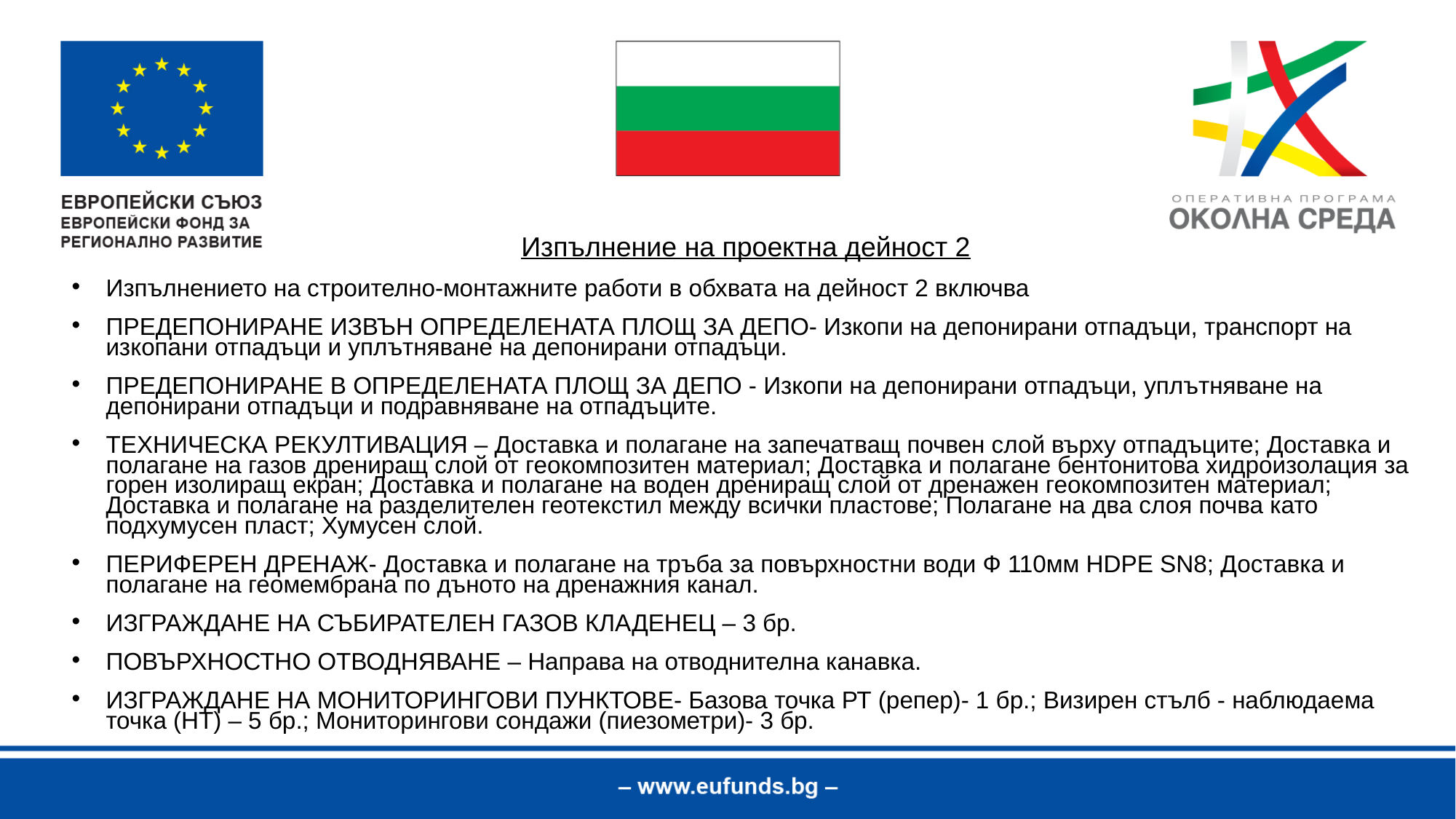

Изпълнение на проектна дейност 2
Изпълнението на строително-монтажните работи в обхвата на дейност 2 включва
ПРЕДЕПОНИРАНЕ ИЗВЪН ОПРЕДЕЛЕНАТА ПЛОЩ ЗА ДЕПО- Изкопи на депонирани отпадъци, транспорт на изкопани отпадъци и уплътняване на депонирани отпадъци.
ПРЕДЕПОНИРАНЕ В ОПРЕДЕЛЕНАТА ПЛОЩ ЗА ДЕПО - Изкопи на депонирани отпадъци, уплътняване на депонирани отпадъци и подравняване на отпадъците.
ТЕХНИЧЕСКА РЕКУЛТИВАЦИЯ – Доставка и полагане на запечатващ почвен слой върху отпадъците; Доставка и полагане на газов дрениращ слой от геокомпозитен материал; Доставка и полагане бентонитова хидроизолация за горен изолиращ екран; Доставка и полагане на воден дрениращ слой от дренажен геокомпозитен материал; Доставка и полагане на разделителен геотекстил между всички пластове; Полагане на два слоя почва като подхумусен пласт; Хумусен слой.
ПЕРИФЕРЕН ДРЕНАЖ- Доставка и полагане на тръба за повърхностни води Ф 110мм HDPE SN8; Доставка и полагане на геомембрана по дъното на дренажния канал.
ИЗГРАЖДАНЕ НА СЪБИРАТЕЛЕН ГАЗОВ КЛАДЕНЕЦ – 3 бр.
ПОВЪРХНОСТНО ОТВОДНЯВАНЕ – Направа на отводнителна канавка.
ИЗГРАЖДАНЕ НА МОНИТОРИНГОВИ ПУНКТОВЕ- Базова точка РТ (репер)- 1 бр.; Визирен стълб - наблюдаема точка (НТ) – 5 бр.; Мониторингови сондажи (пиезометри)- 3 бр.